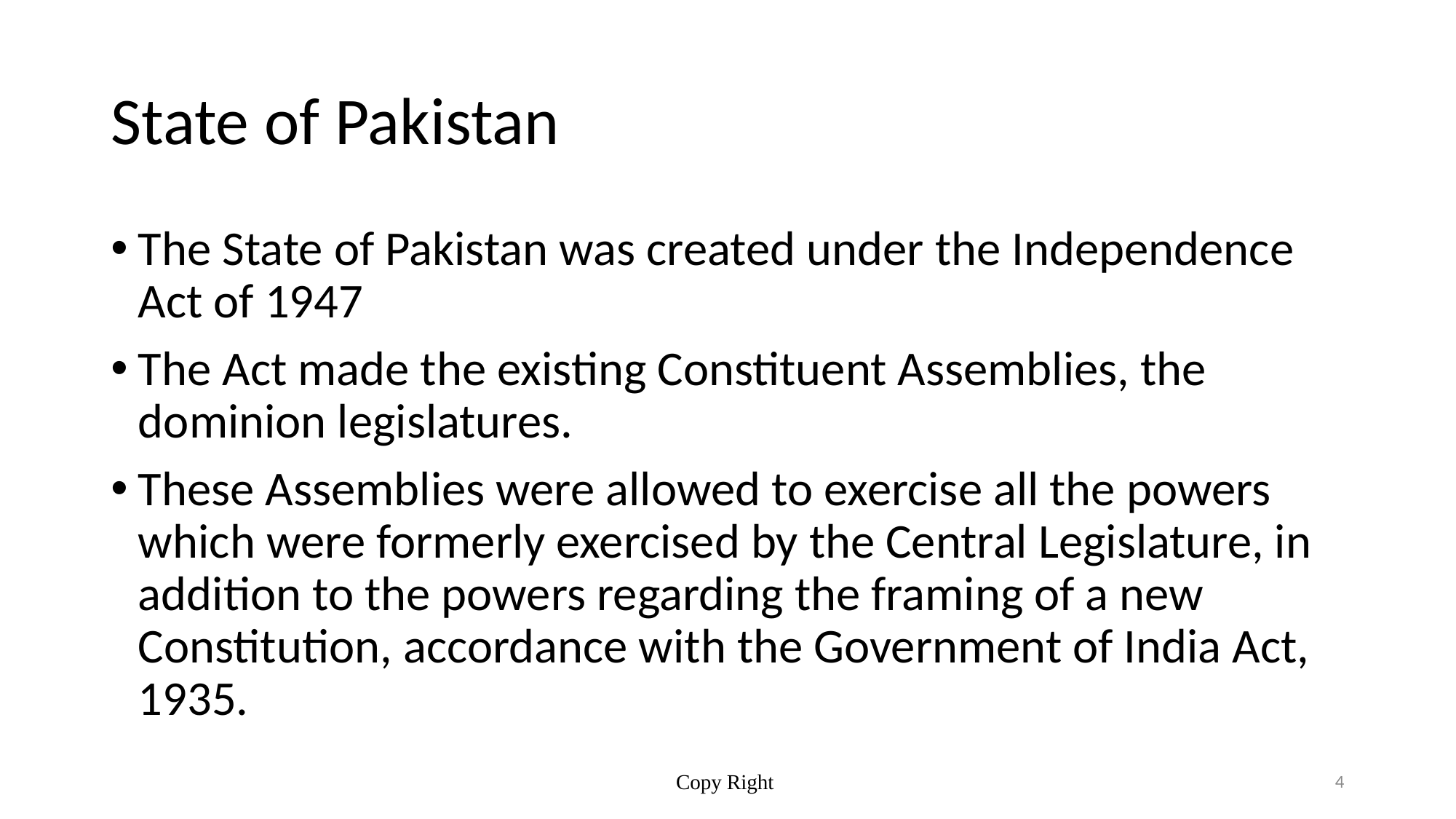

# State of Pakistan
The State of Pakistan was created under the Independence Act of 1947
The Act made the existing Constituent Assemblies, the dominion legislatures.
These Assemblies were allowed to exercise all the powers which were formerly exercised by the Central Legislature, in addition to the powers regarding the framing of a new Constitution, accordance with the Government of India Act, 1935.
Copy Right
4